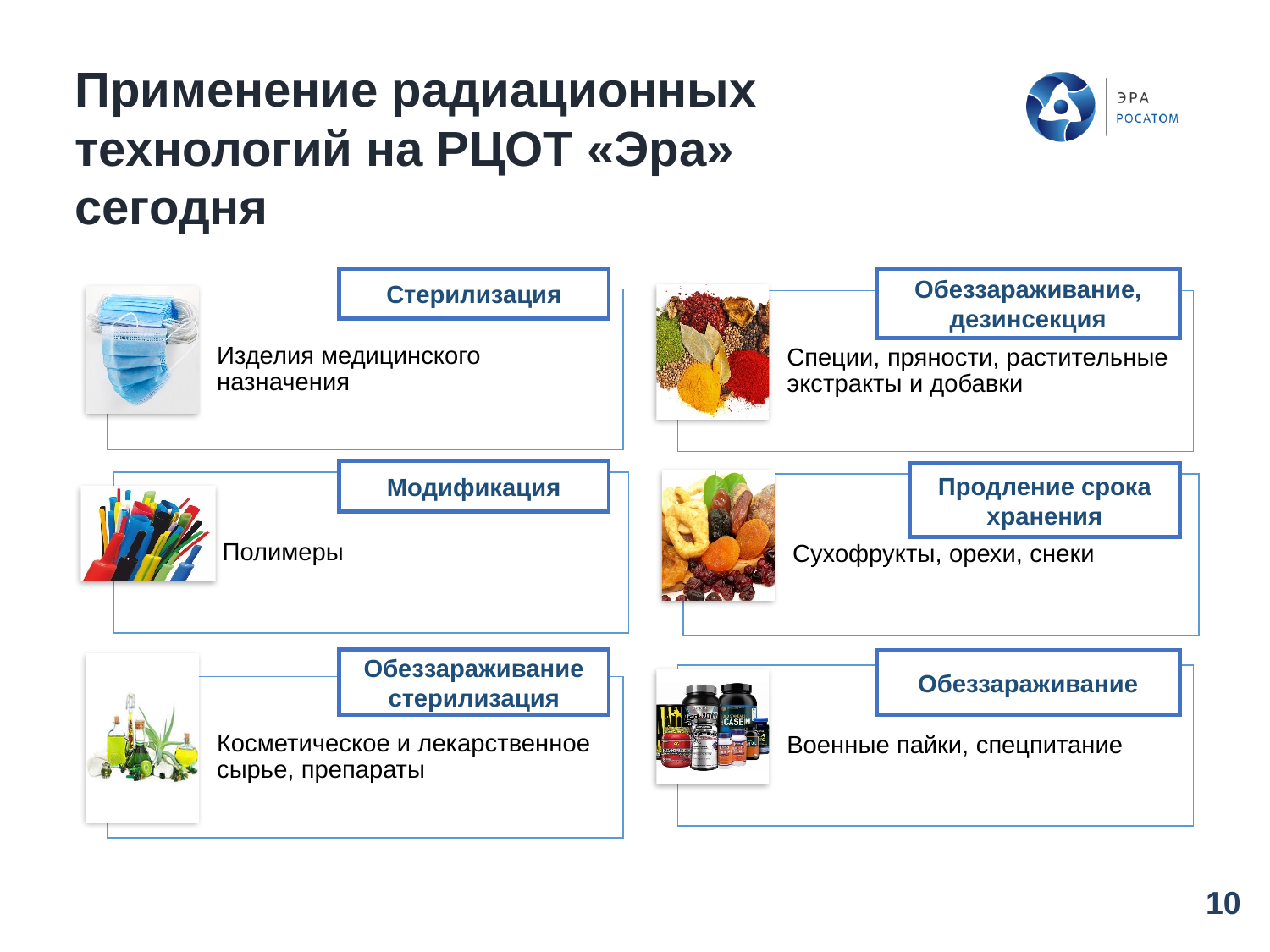

Применение радиационных технологий на РЦОТ «Эра» сегодня
Изделия медицинского назначения
Специи, пряности, растительные экстракты и добавки
Полимеры
Сухофрукты, орехи, снеки
Косметическое и лекарственное сырье, препараты
Военные пайки, спецпитание
Обеззараживание, дезинсекция
Стерилизация
Модификация
Продление срока хранения
Обеззараживание стерилизация
Обеззараживание
10